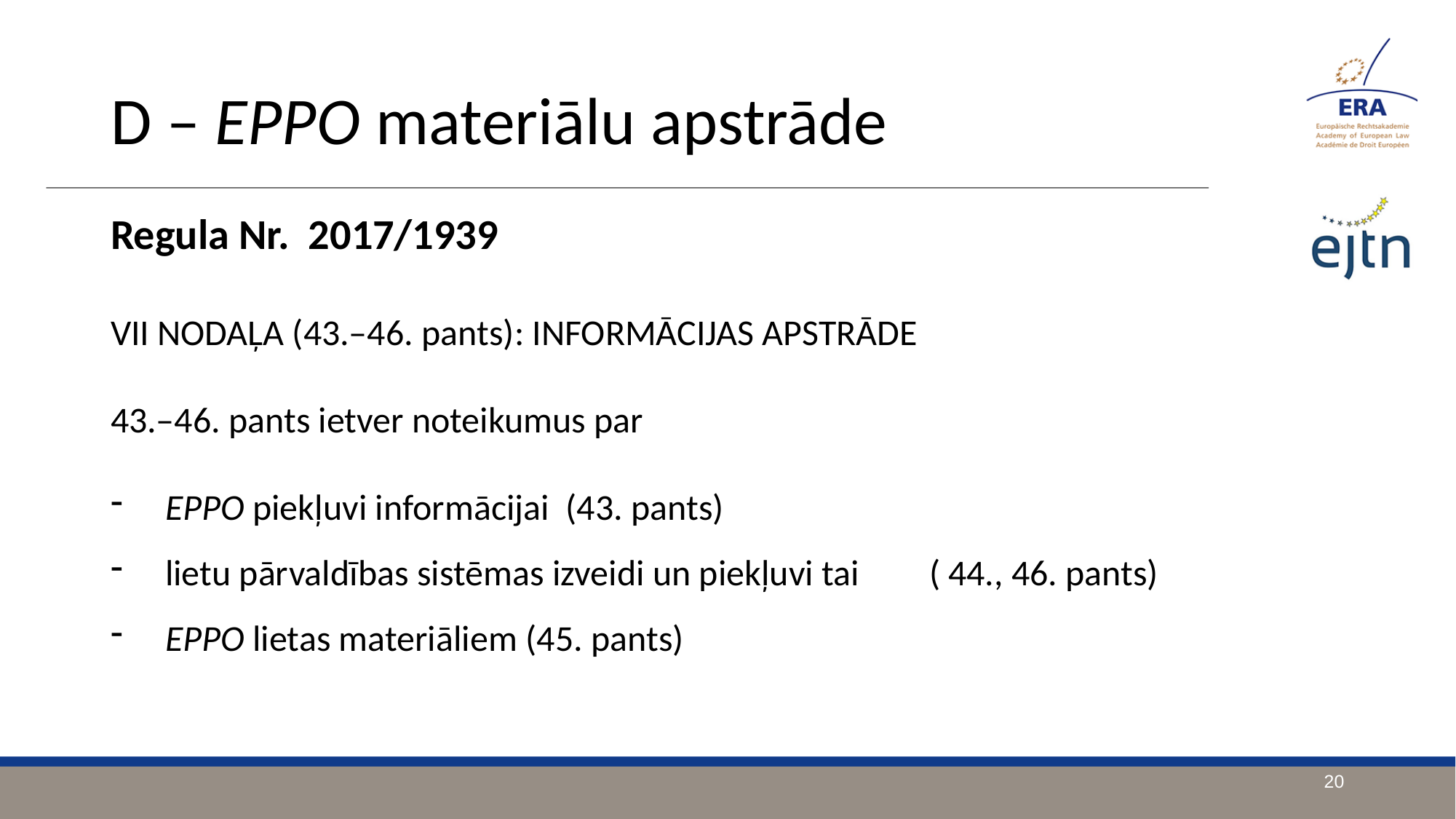

D – EPPO materiālu apstrāde
Regula Nr.  2017/1939

VII NODAĻA (43.–46. pants): INFORMĀCIJAS APSTRĀDE

43.–46. pants ietver noteikumus par

EPPO piekļuvi informācijai  (43. pants)

lietu pārvaldības sistēmas izveidi un piekļuvi tai 	( 44., 46. pants)

EPPO lietas materiāliem (45. pants)

20